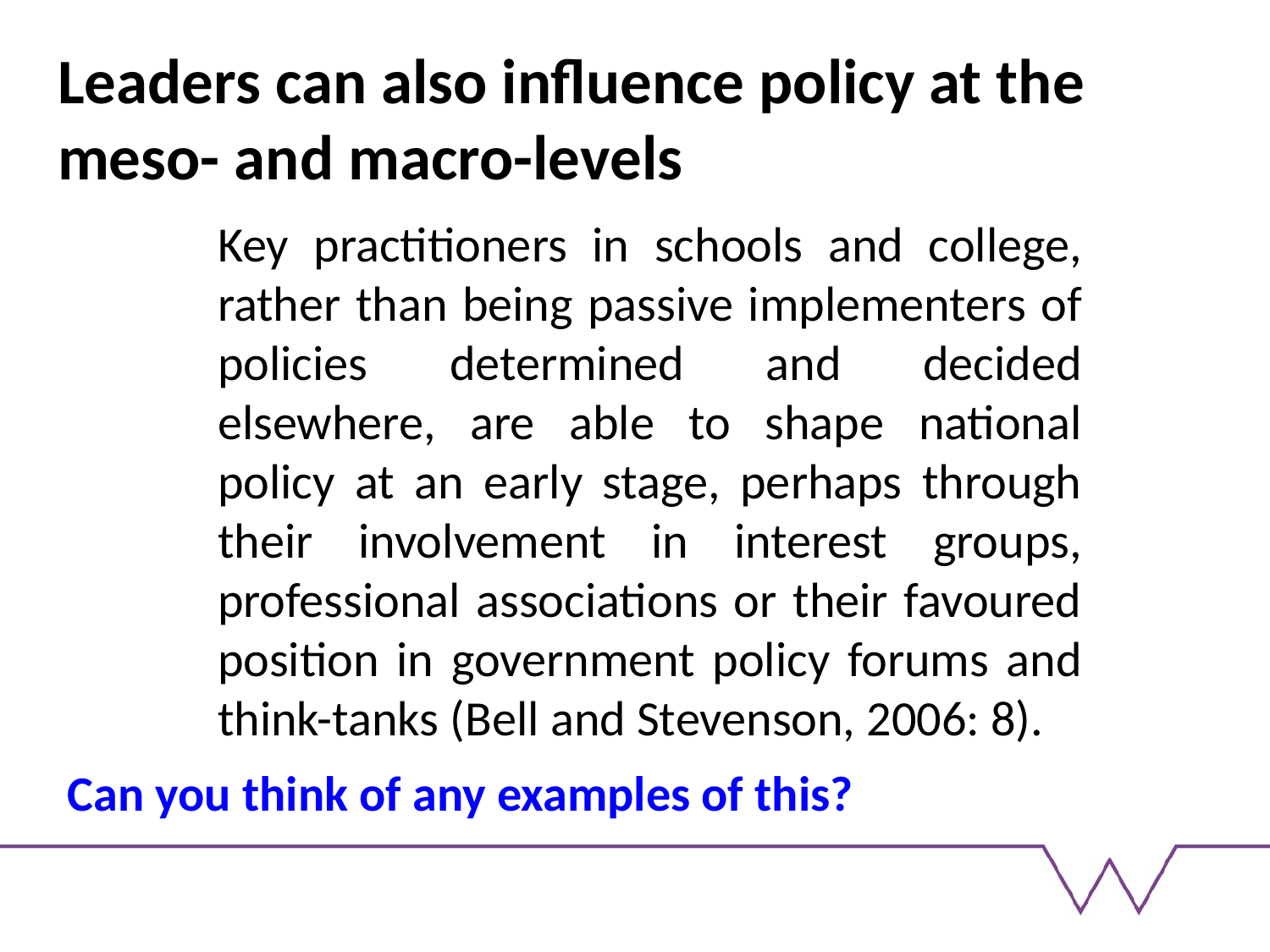

# Leaders can also influence policy at the meso- and macro-levels
Key practitioners in schools and college, rather than being passive implementers of policies determined and decided elsewhere, are able to shape national policy at an early stage, perhaps through their involvement in interest groups, professional associations or their favoured position in government policy forums and think-tanks (Bell and Stevenson, 2006: 8).
Can you think of any examples of this?